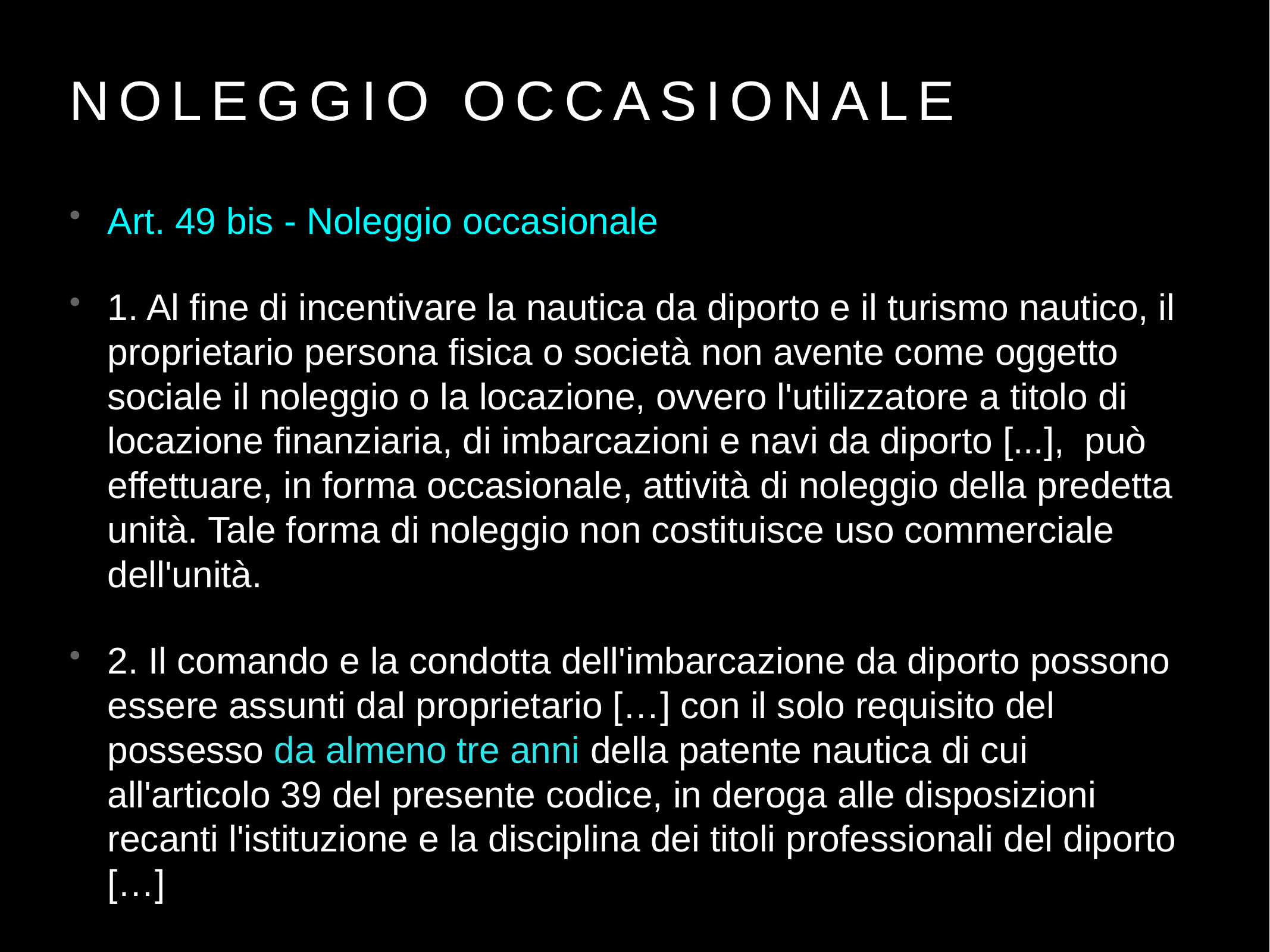

# noleggio occasionale
Art. 49 bis - Noleggio occasionale
1. Al fine di incentivare la nautica da diporto e il turismo nautico, il proprietario persona fisica o società non avente come oggetto sociale il noleggio o la locazione, ovvero l'utilizzatore a titolo di locazione finanziaria, di imbarcazioni e navi da diporto [...],  può effettuare, in forma occasionale, attività di noleggio della predetta unità. Tale forma di noleggio non costituisce uso commerciale dell'unità.
2. Il comando e la condotta dell'imbarcazione da diporto possono essere assunti dal proprietario […] con il solo requisito del possesso da almeno tre anni della patente nautica di cui all'articolo 39 del presente codice, in deroga alle disposizioni recanti l'istituzione e la disciplina dei titoli professionali del diporto […]